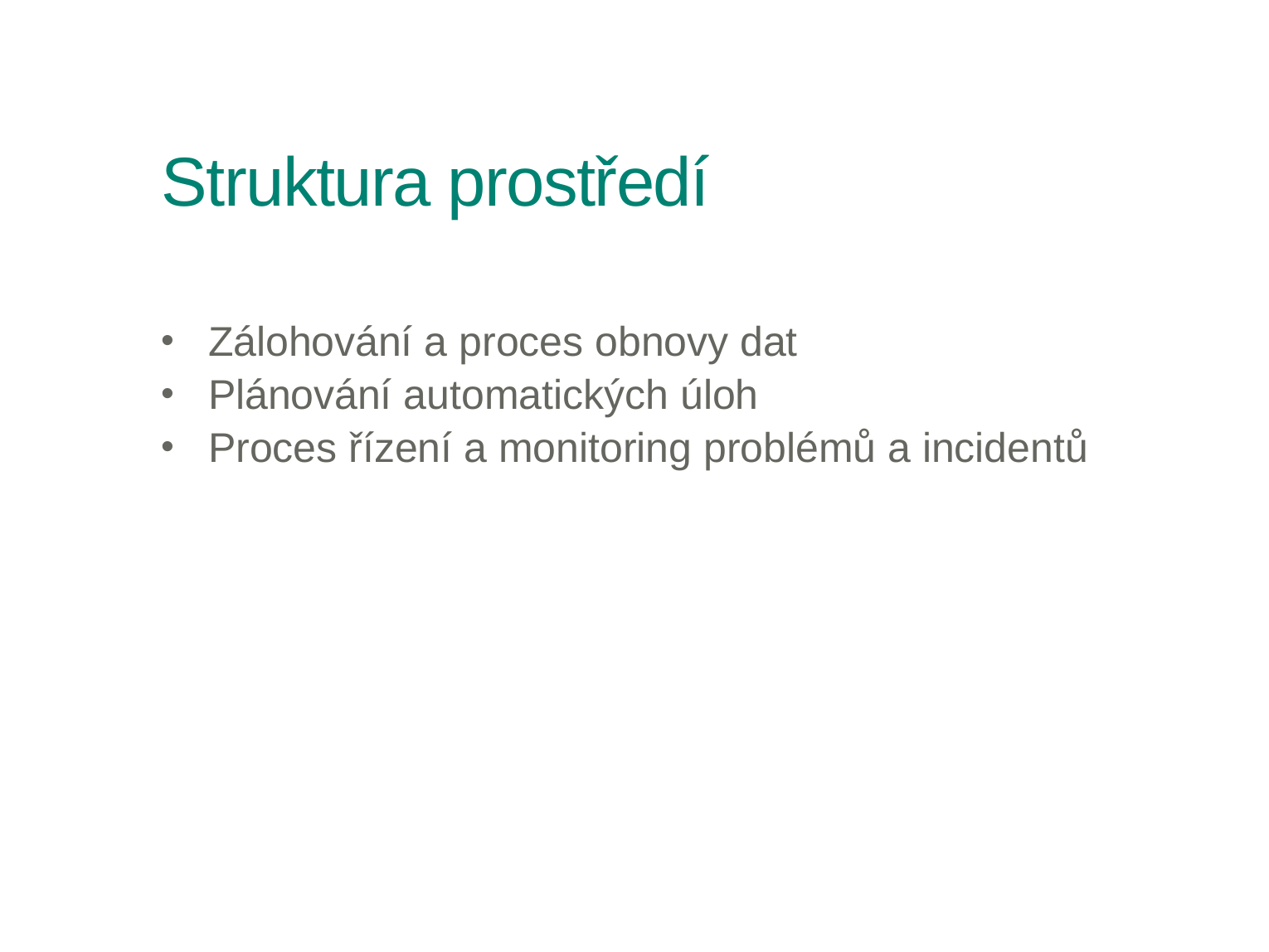

# Struktura prostředí
Zálohování a proces obnovy dat
Plánování automatických úloh
Proces řízení a monitoring problémů a incidentů